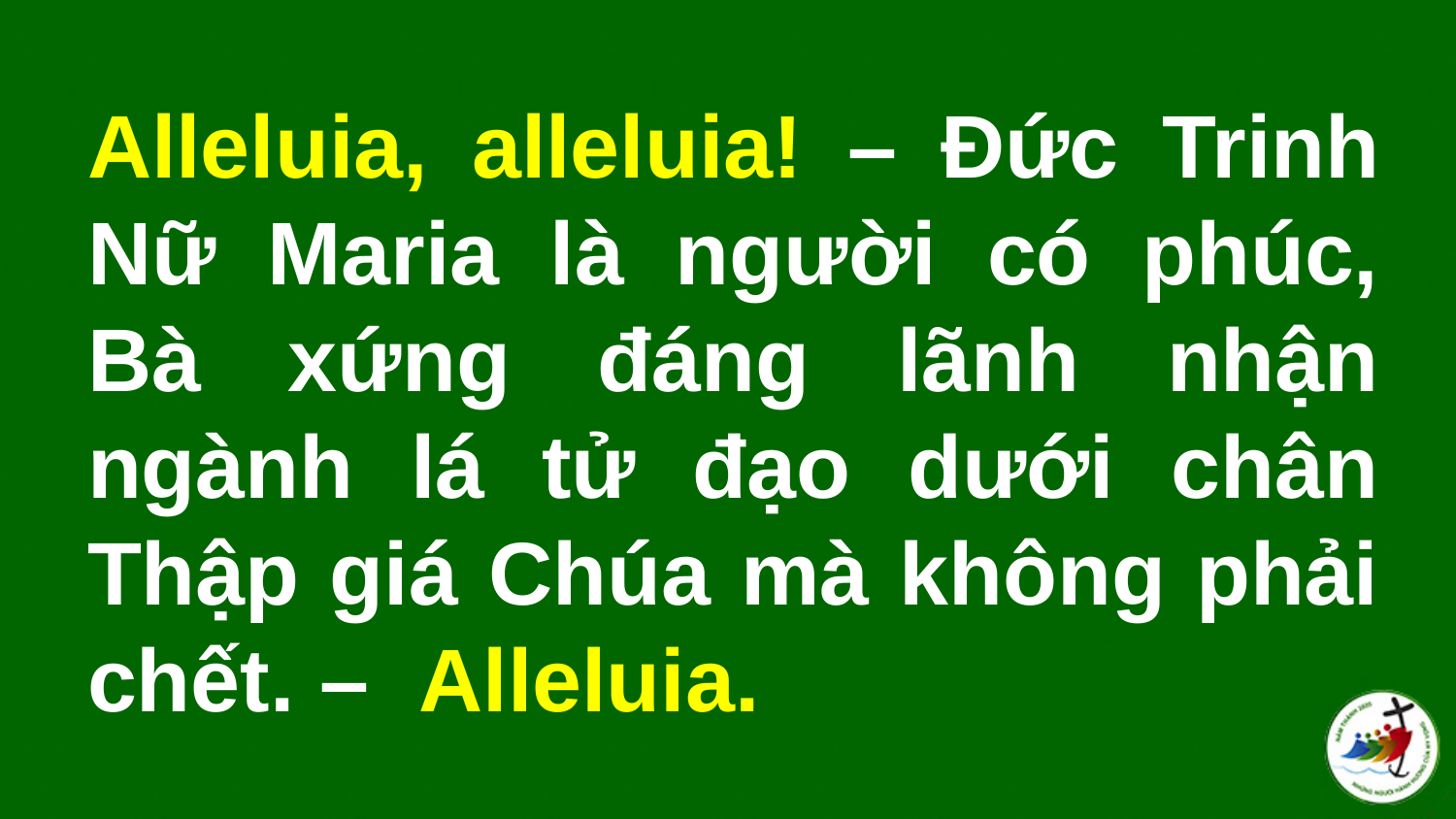

# Alleluia, alleluia! – Ðức Trinh Nữ Maria là người có phúc, Bà xứng đáng lãnh nhận ngành lá tử đạo dưới chân Thập giá Chúa mà không phải chết. –  Alleluia.